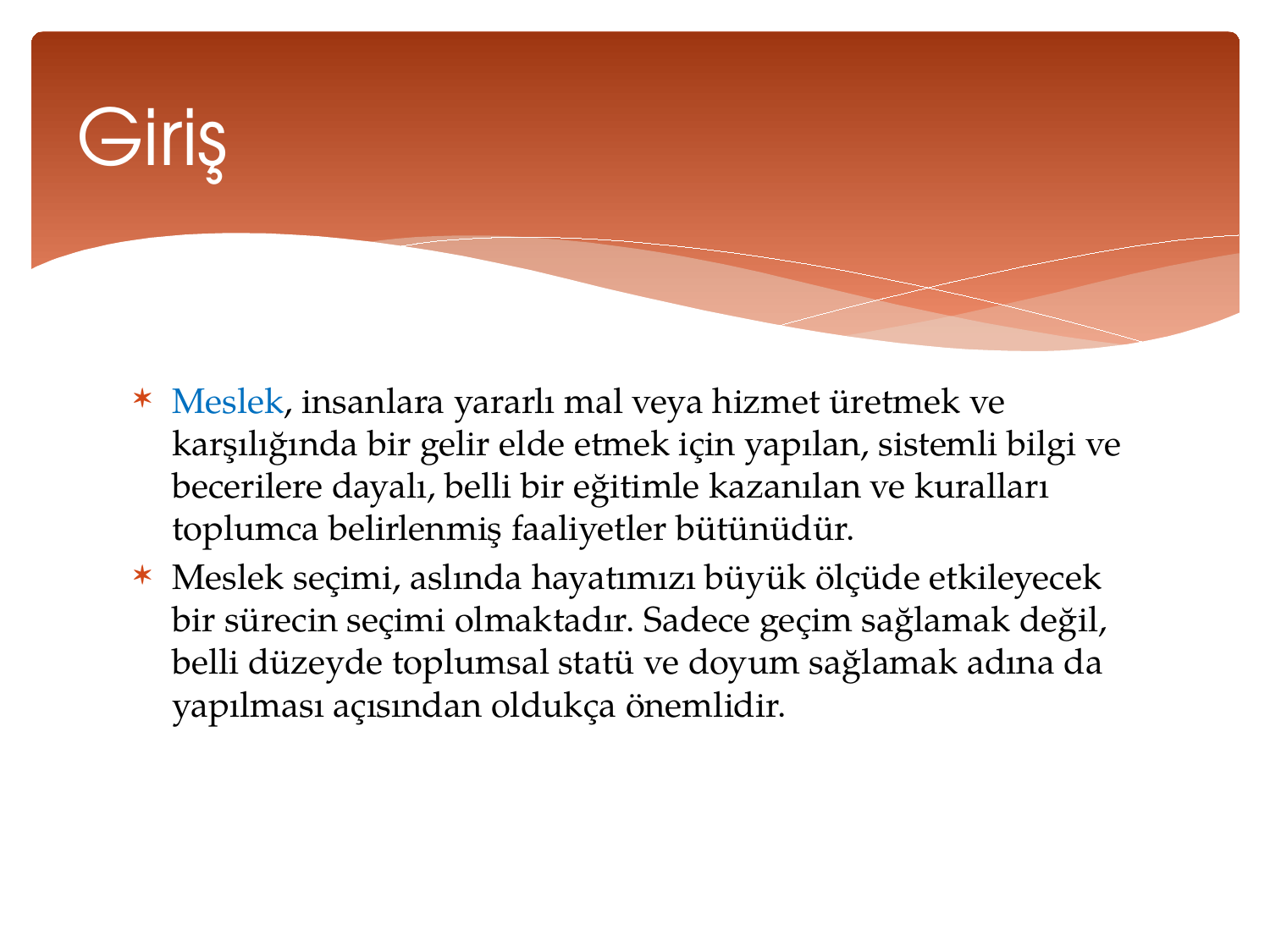

# Giriş
Meslek, insanlara yararlı mal veya hizmet üretmek ve karşılığında bir gelir elde etmek için yapılan, sistemli bilgi ve becerilere dayalı, belli bir eğitimle kazanılan ve kuralları toplumca belirlenmiş faaliyetler bütünüdür.
Meslek seçimi, aslında hayatımızı büyük ölçüde etkileyecek bir sürecin seçimi olmaktadır. Sadece geçim sağlamak değil, belli düzeyde toplumsal statü ve doyum sağlamak adına da yapılması açısından oldukça önemlidir.